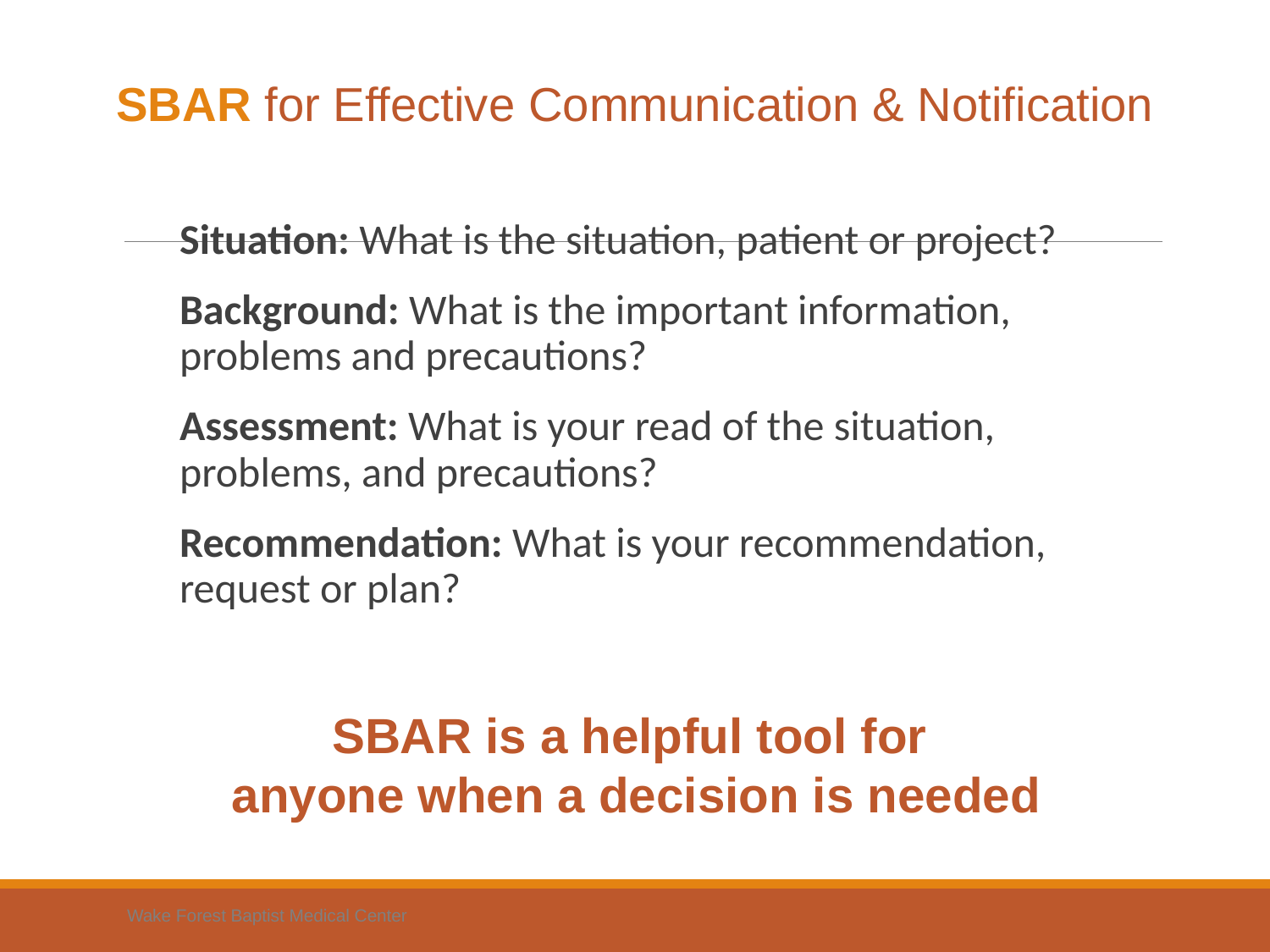

SBAR for Effective Communication & Notification
Situation: What is the situation, patient or project?
Background: What is the important information, problems and precautions?
Assessment: What is your read of the situation, problems, and precautions?
Recommendation: What is your recommendation, request or plan?
SBAR is a helpful tool for
 anyone when a decision is needed